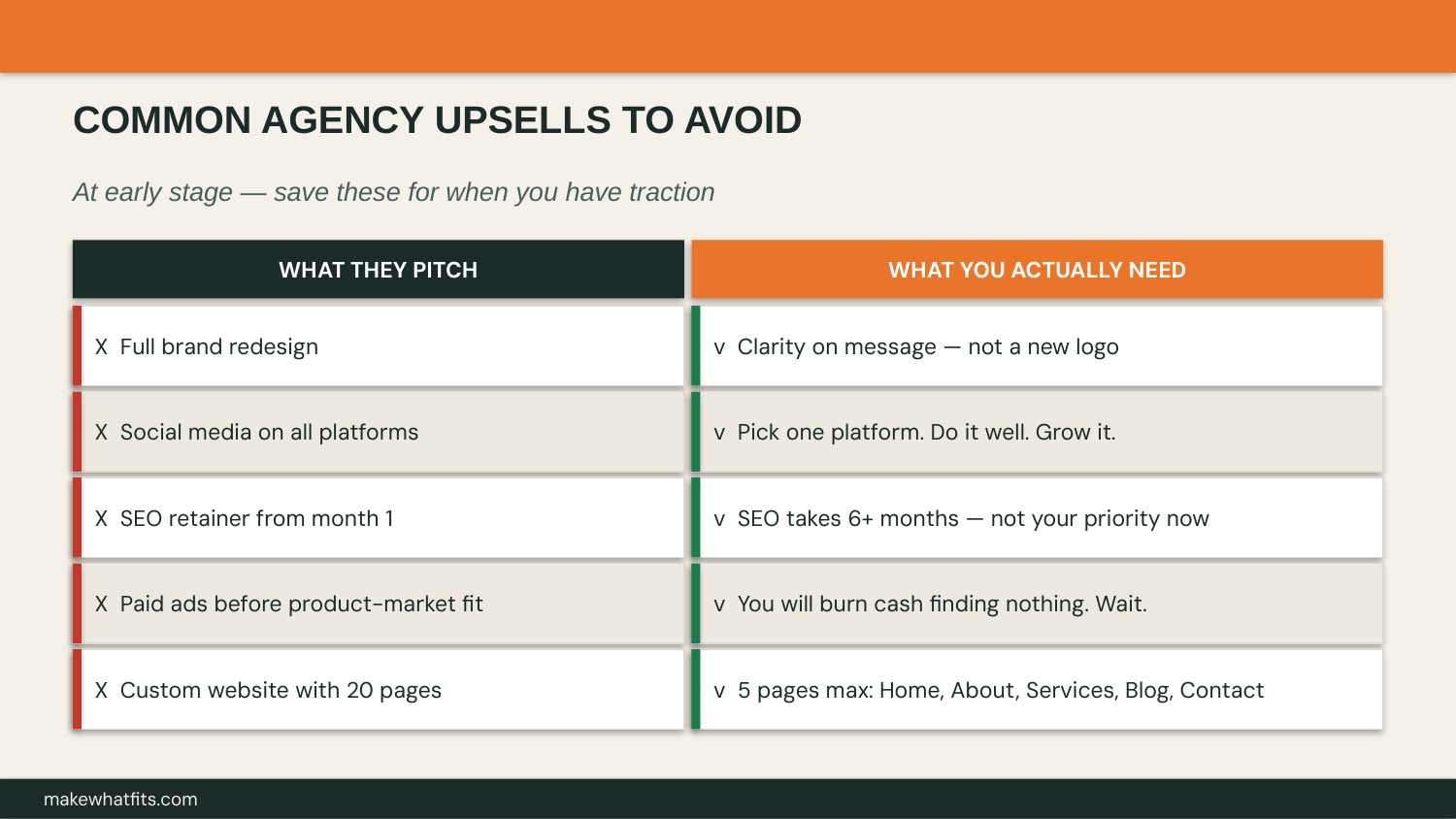

COMMON AGENCY UPSELLS TO AVOID
At early stage — save these for when you have traction
WHAT THEY PITCH
WHAT YOU ACTUALLY NEED

X  Full brand redesign

v  Clarity on message — not a new logo

X  Social media on all platforms

v  Pick one platform. Do it well. Grow it.

X  SEO retainer from month 1

v  SEO takes 6+ months — not your priority now

X  Paid ads before product-market fit

v  You will burn cash finding nothing. Wait.

X  Custom website with 20 pages

v  5 pages max: Home, About, Services, Blog, Contact

makewhatfits.com